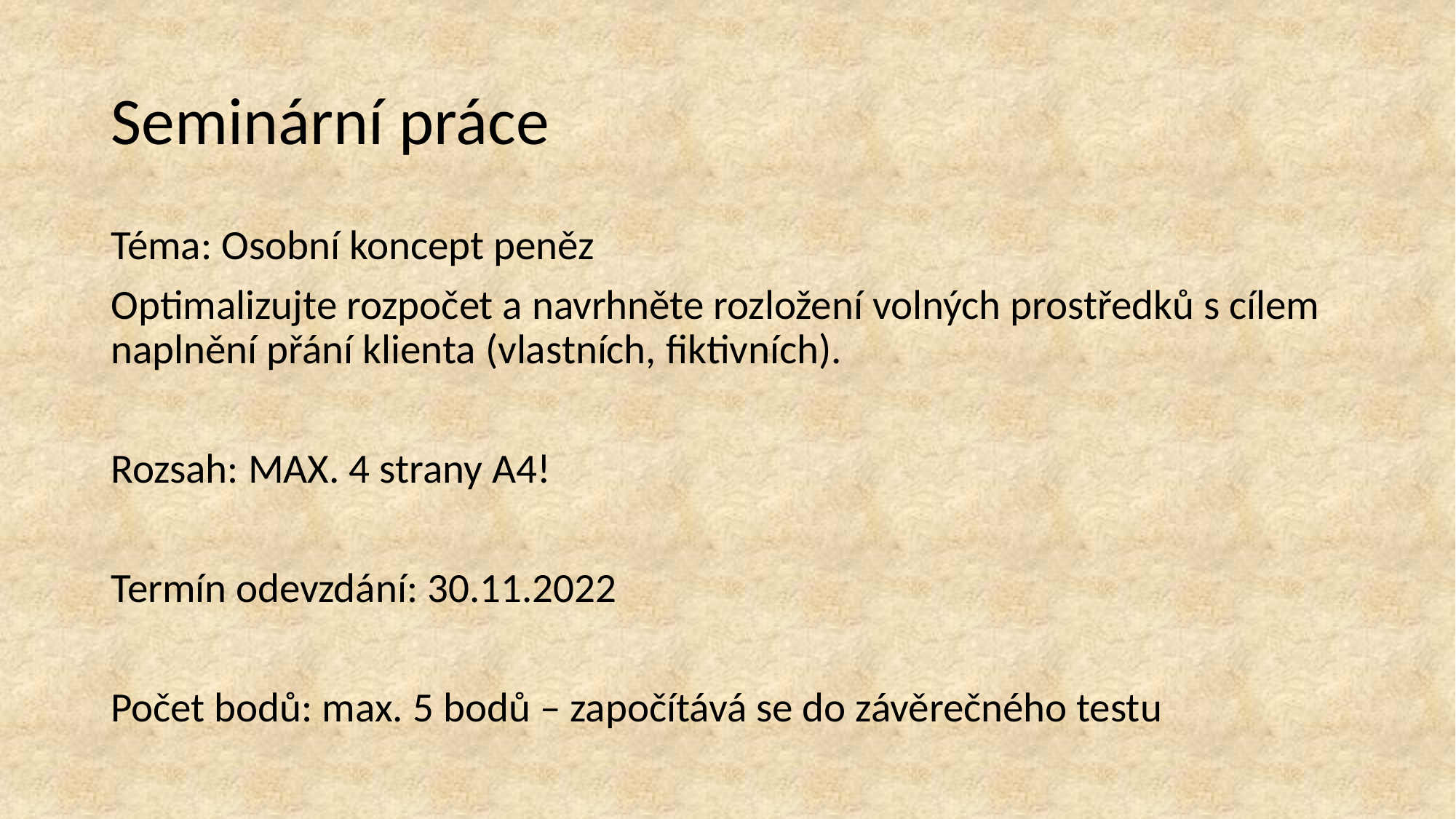

# Seminární práce
Téma: Osobní koncept peněz
Optimalizujte rozpočet a navrhněte rozložení volných prostředků s cílem naplnění přání klienta (vlastních, fiktivních).

Rozsah: MAX. 4 strany A4!

Termín odevzdání: 30.11.2022

Počet bodů: max. 5 bodů – započítává se do závěrečného testu